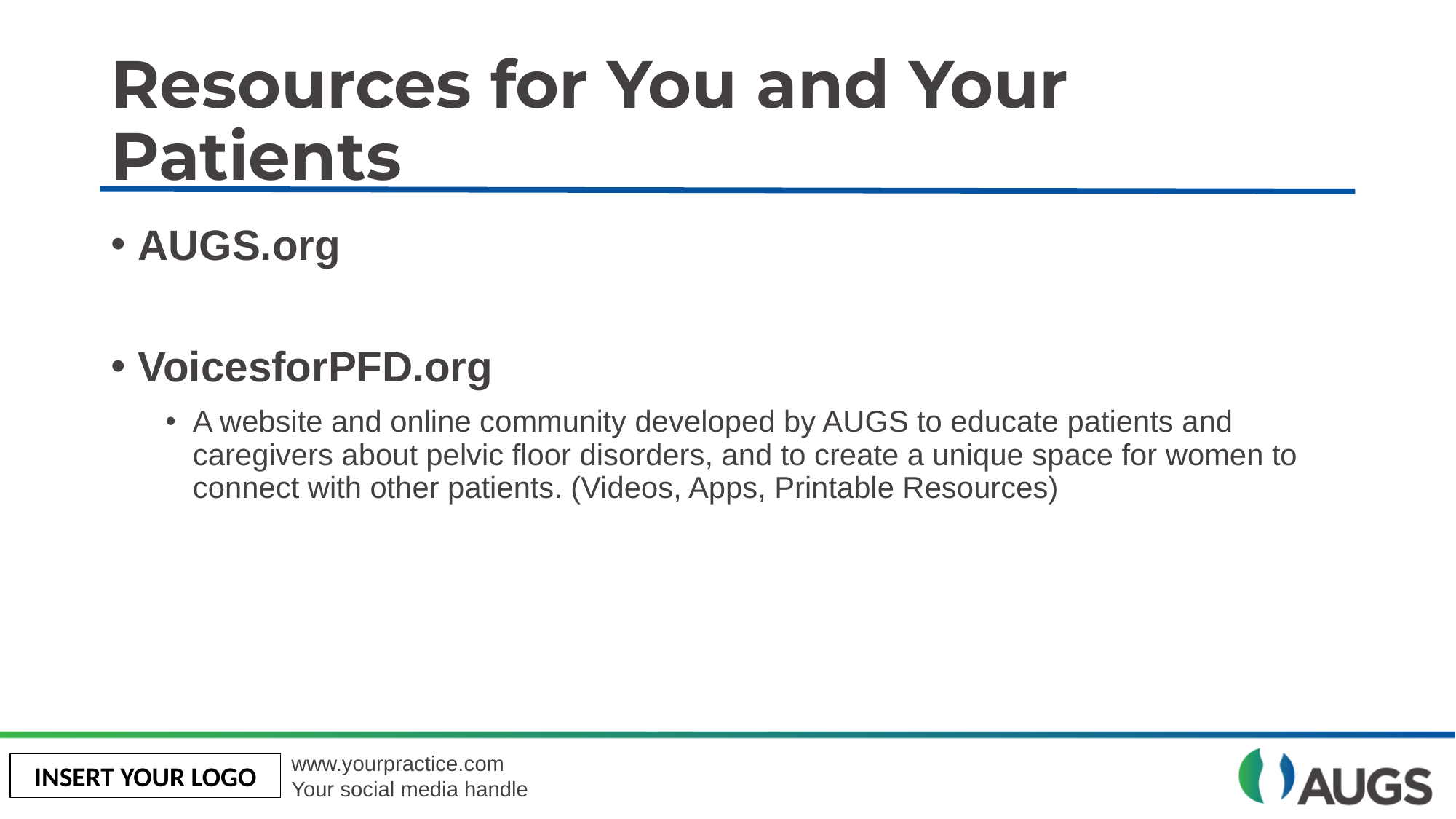

# Resources for You and Your Patients
AUGS.org

VoicesforPFD.org
A website and online community developed by AUGS to educate patients and caregivers about pelvic floor disorders, and to create a unique space for women to connect with other patients. (Videos, Apps, Printable Resources)